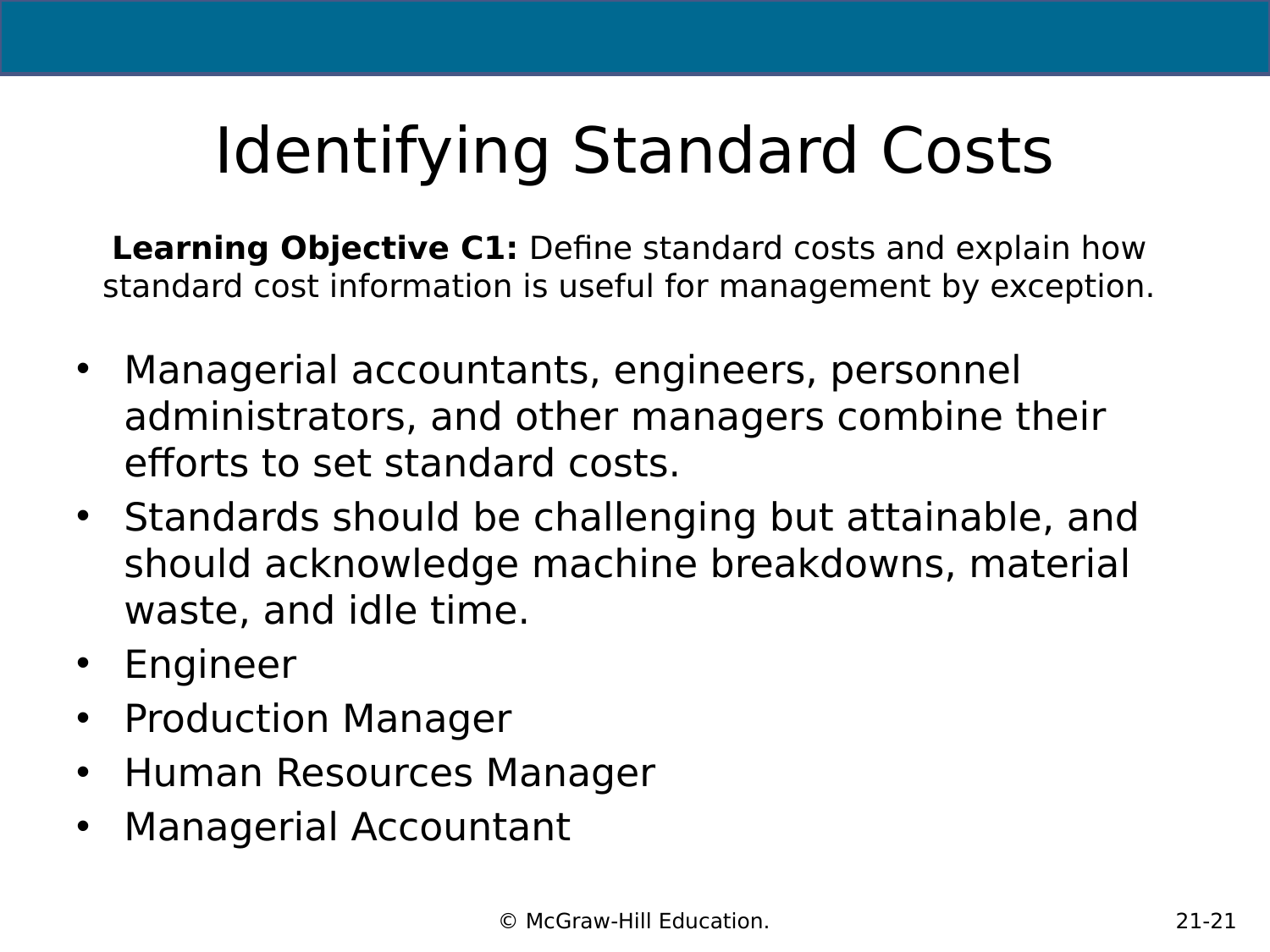

# Identifying Standard Costs
Learning Objective C1: Define standard costs and explain how standard cost information is useful for management by exception.
Managerial accountants, engineers, personnel administrators, and other managers combine their efforts to set standard costs.
Standards should be challenging but attainable, and should acknowledge machine breakdowns, material waste, and idle time.
Engineer
Production Manager
Human Resources Manager
Managerial Accountant